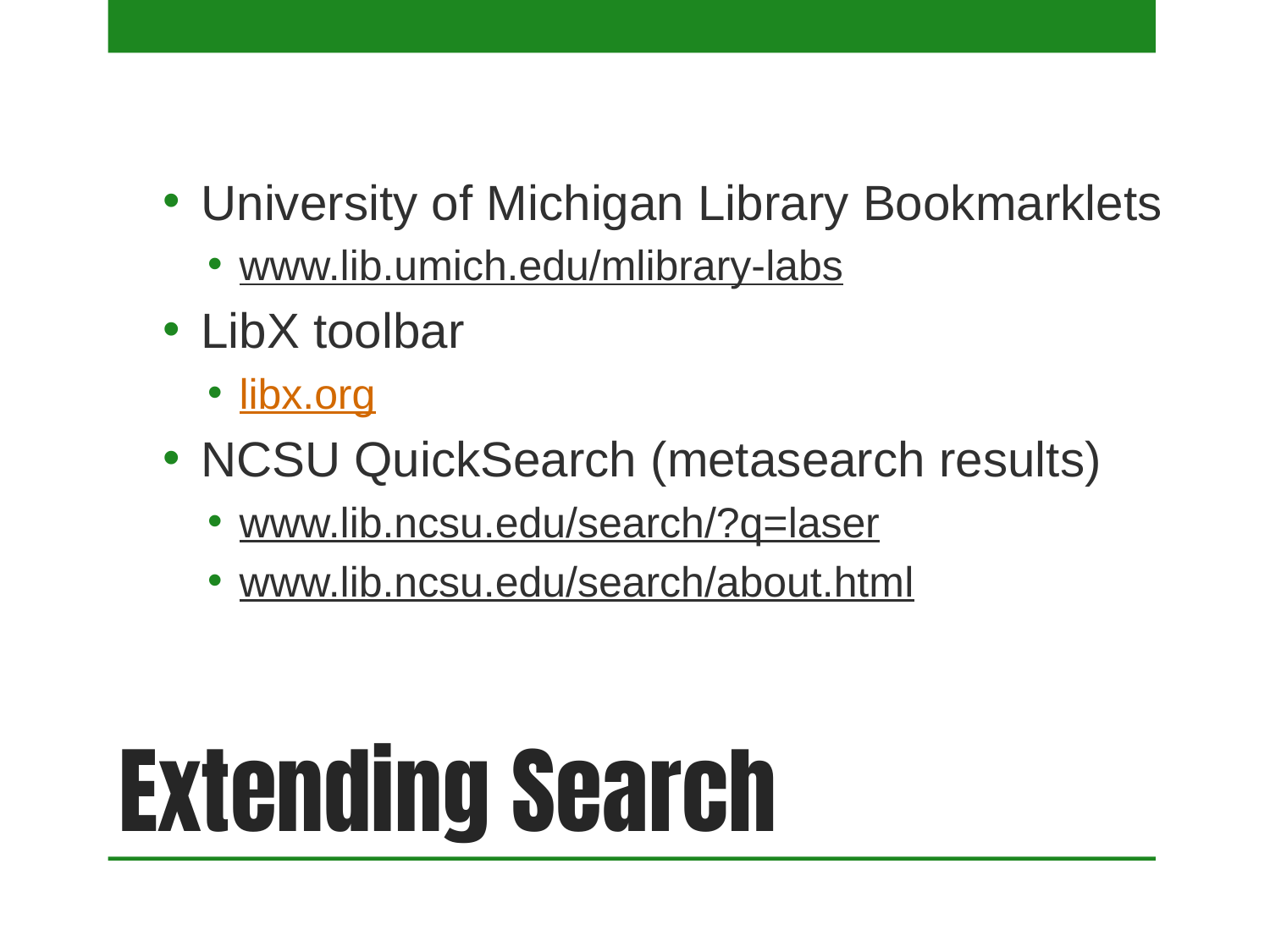

University of Michigan Library Bookmarklets
www.lib.umich.edu/mlibrary-labs
LibX toolbar
libx.org
NCSU QuickSearch (metasearch results)
www.lib.ncsu.edu/search/?q=laser
www.lib.ncsu.edu/search/about.html
# Extending Search